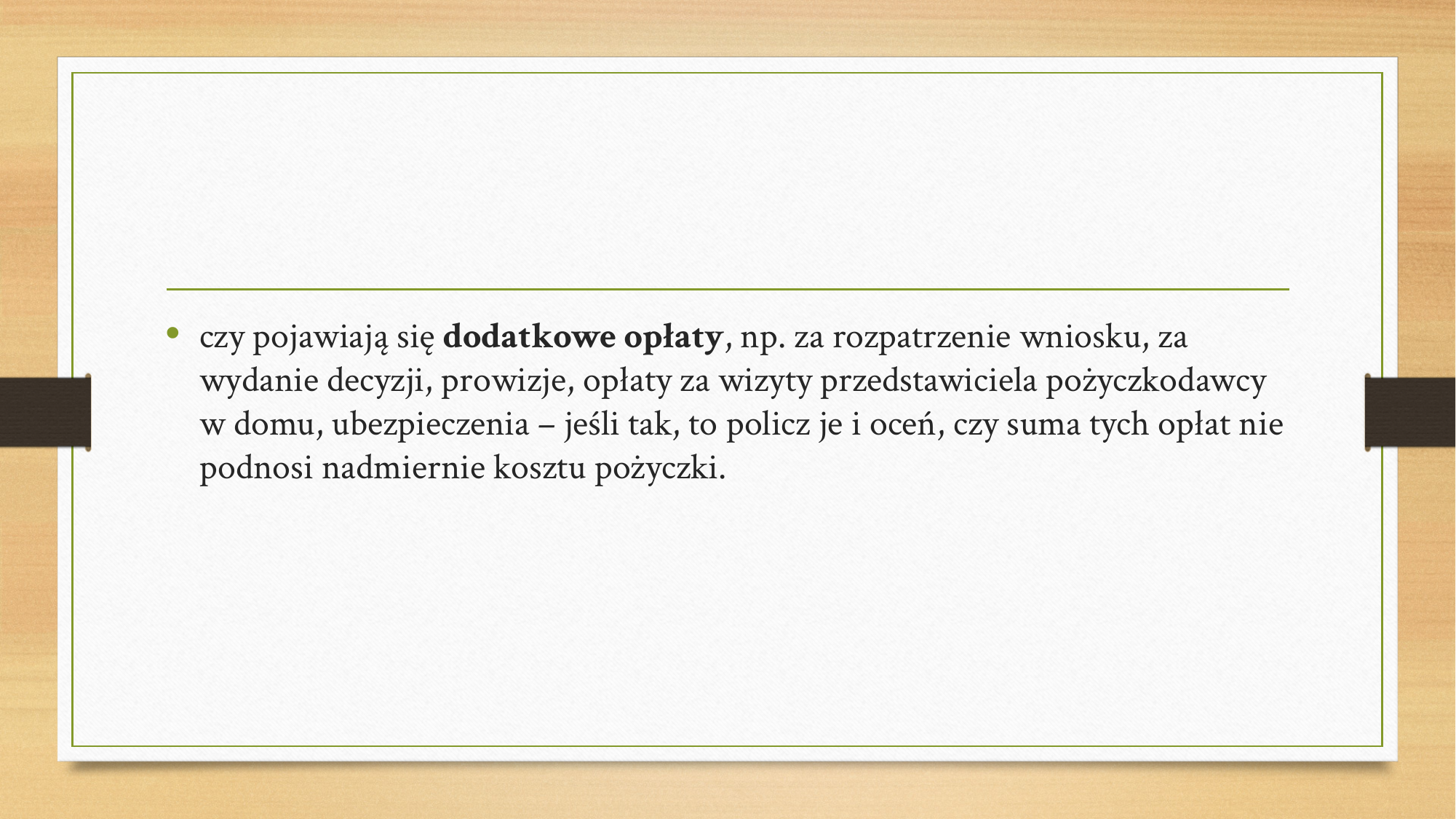

#
czy pojawiają się dodatkowe opłaty, np. za rozpatrzenie wniosku, za wydanie decyzji, prowizje, opłaty za wizyty przedstawiciela pożyczkodawcy w domu, ubezpieczenia – jeśli tak, to policz je i oceń, czy suma tych opłat nie podnosi nadmiernie kosztu pożyczki.